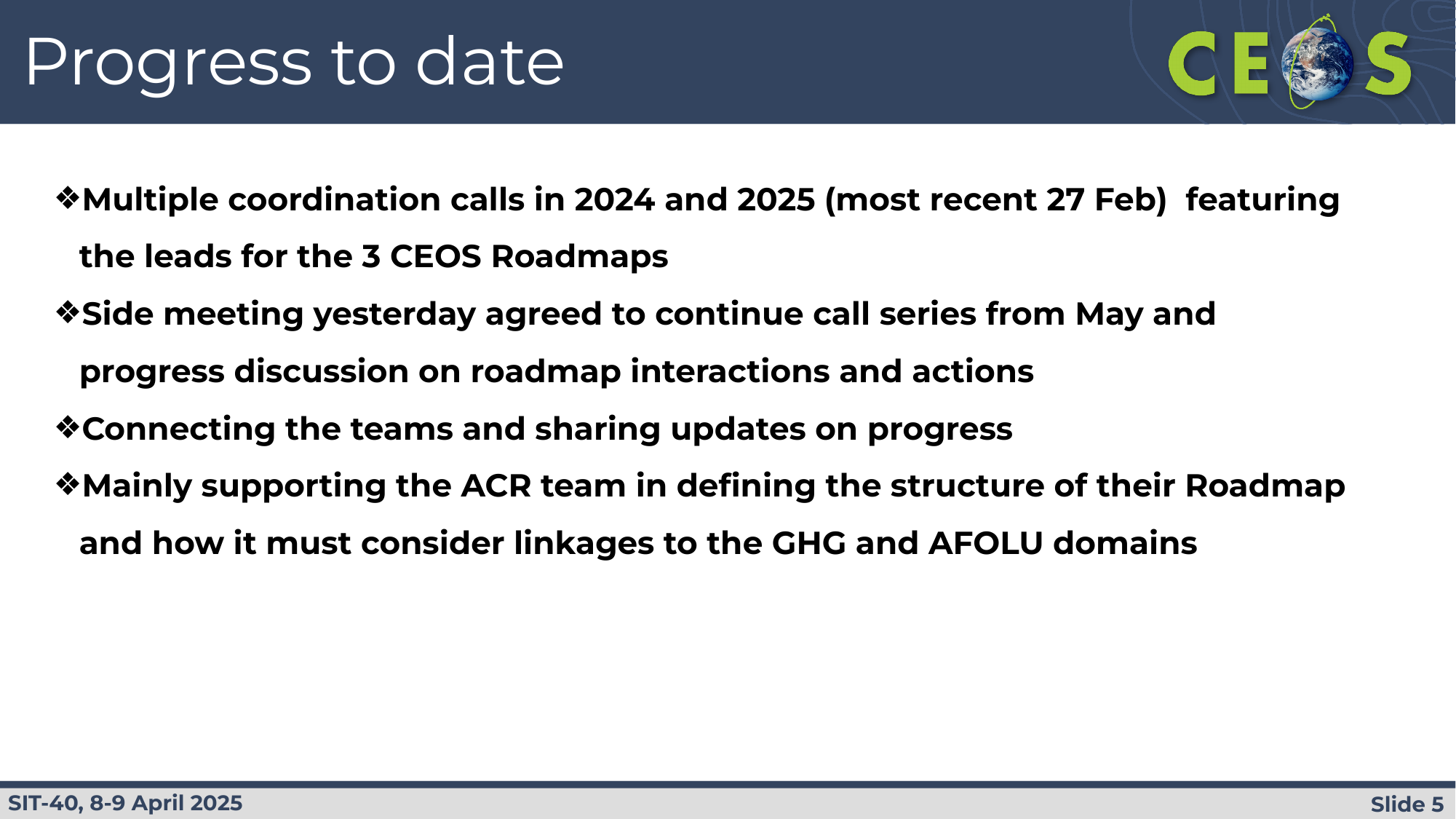

Progress to date
Multiple coordination calls in 2024 and 2025 (most recent 27 Feb)  featuring the leads for the 3 CEOS Roadmaps
Side meeting yesterday agreed to continue call series from May and progress discussion on roadmap interactions and actions
Connecting the teams and sharing updates on progress
Mainly supporting the ACR team in defining the structure of their Roadmap and how it must consider linkages to the GHG and AFOLU domains